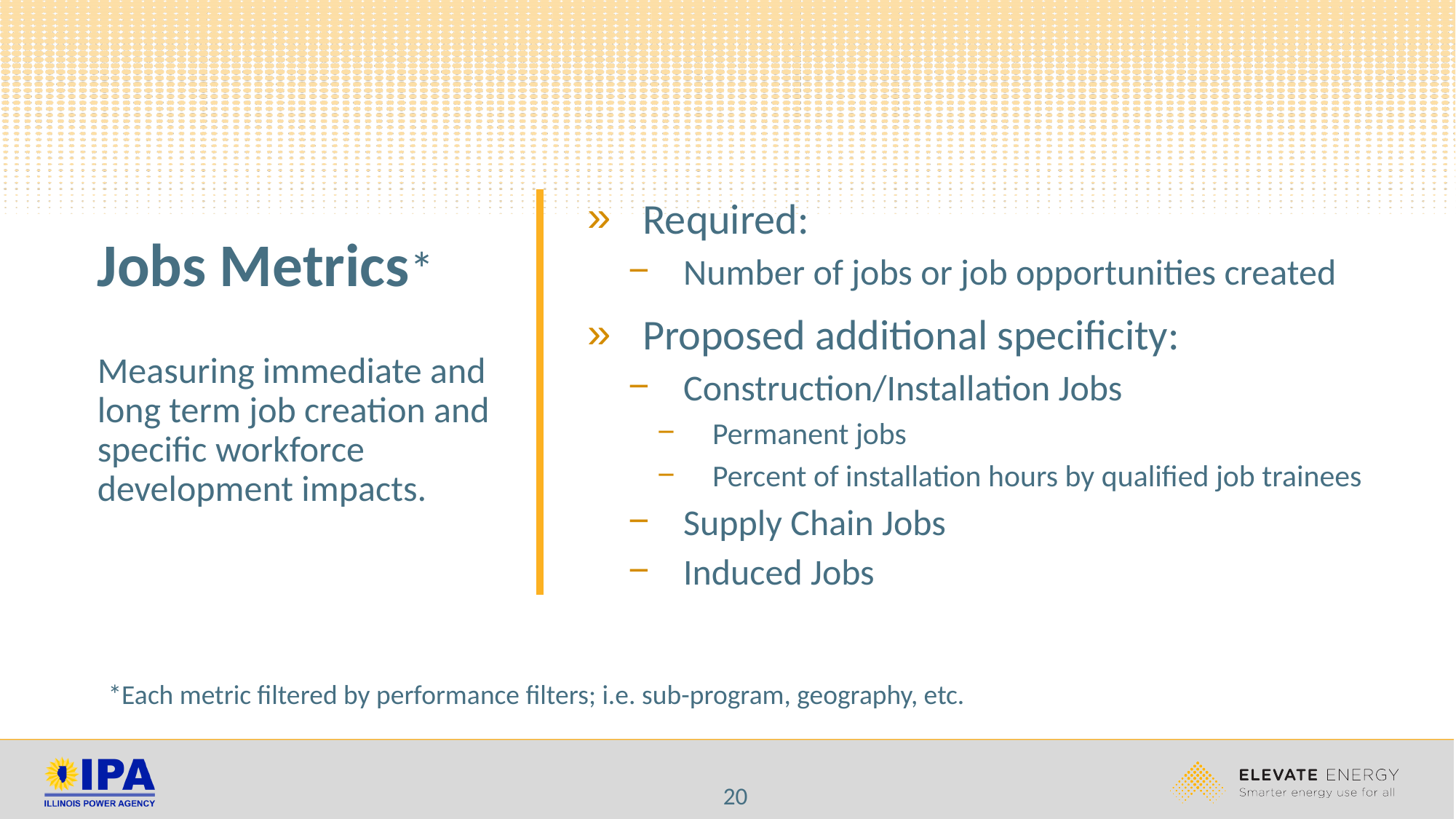

# Jobs Metrics* Measuring immediate and long term job creation and specific workforce development impacts.
Required:
Number of jobs or job opportunities created
Proposed additional specificity:
Construction/Installation Jobs
Permanent jobs
Percent of installation hours by qualified job trainees
Supply Chain Jobs
Induced Jobs

*Each metric filtered by performance filters; i.e. sub-program, geography, etc.
20